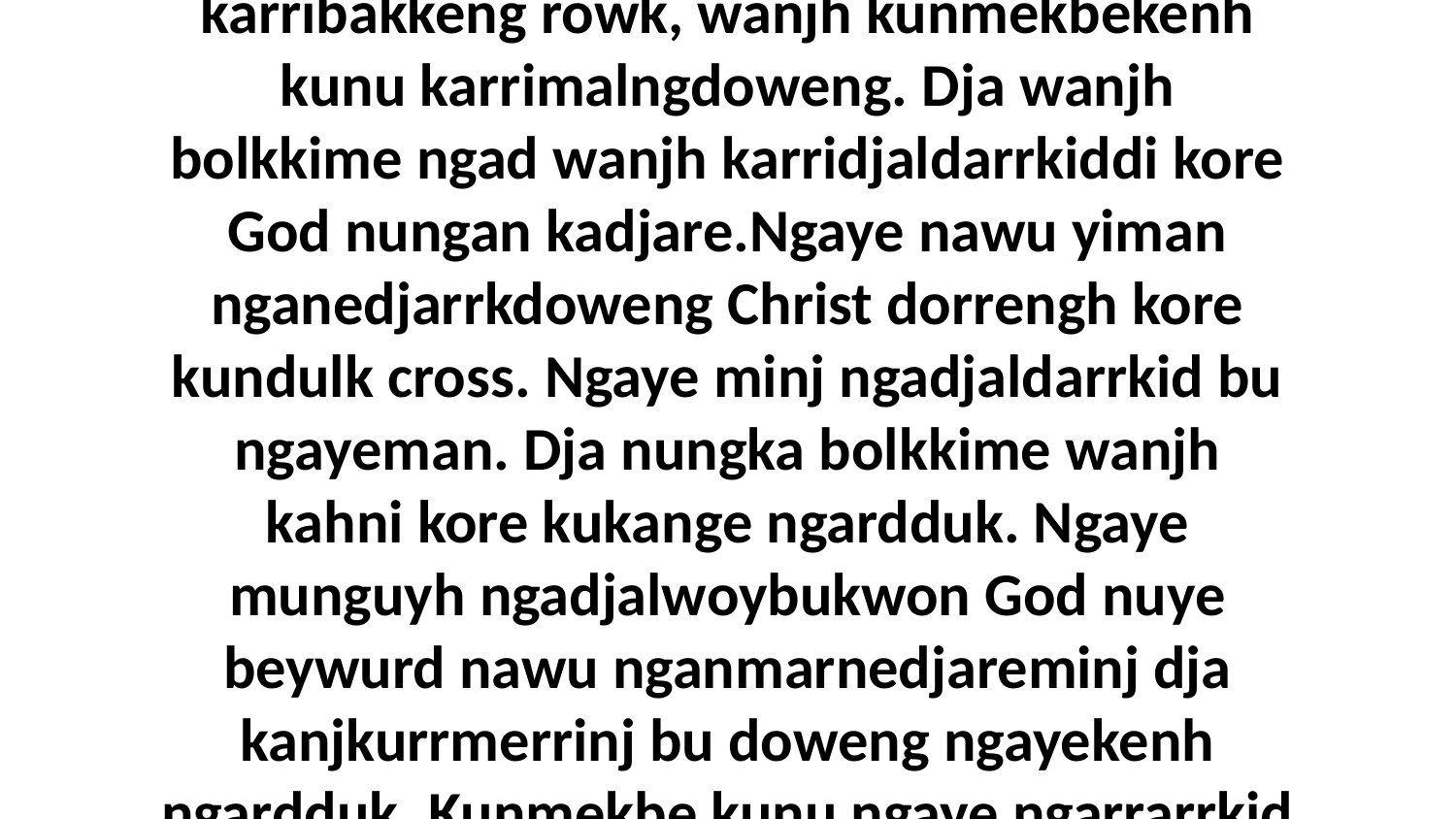

19-20 Minj mak karriyawoyhdurndeng kumekbe kore mankarre manbu korroko karribakkeng rowk, wanjh kunmekbekenh kunu karrimalngdoweng. Dja wanjh bolkkime ngad wanjh karridjaldarrkiddi kore God nungan kadjare.Ngaye nawu yiman nganedjarrkdoweng Christ dorrengh kore kundulk cross. Ngaye minj ngadjaldarrkid bu ngayeman. Dja nungka bolkkime wanjh kahni kore kukange ngardduk. Ngaye munguyh ngadjalwoybukwon God nuye beywurd nawu nganmarnedjareminj dja kanjkurrmerrinj bu doweng ngayekenh ngardduk. Kunmekbe kunu ngaye ngarrarrkid kore kunburrk ngardduk bu kondanjkunukenh kurorre.